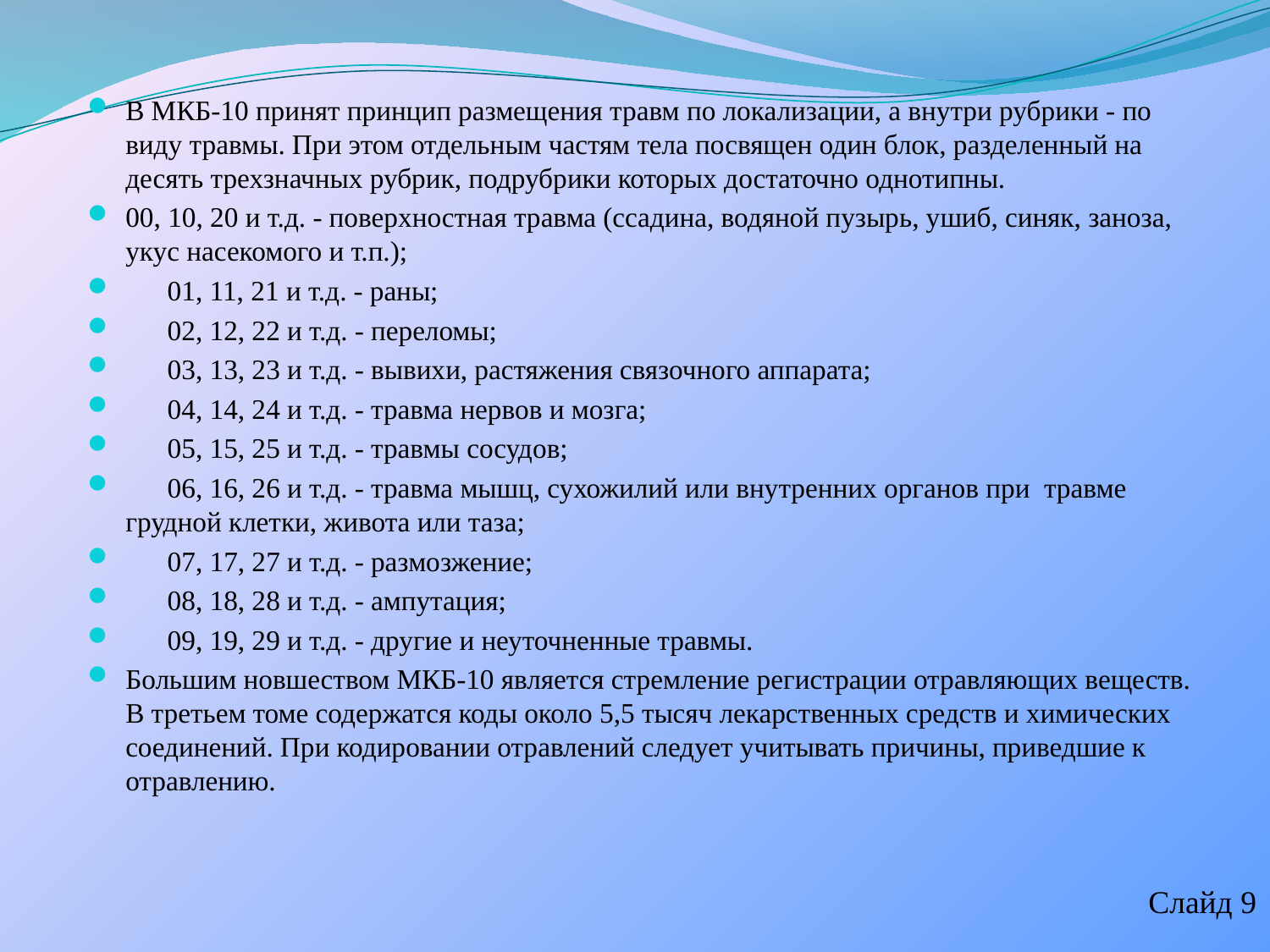

В МКБ-10 принят принцип размещения травм по локализации, а внутри рубрики - по виду травмы. При этом отдельным частям тела посвящен один блок, разделенный на  десять трехзначных рубрик, подрубрики которых достаточно однотипны.
00, 10, 20 и т.д. - поверхностная травма (ссадина, водяной пузырь, ушиб, синяк, заноза, укус насекомого и т.п.);
      01, 11, 21 и т.д. - раны;
      02, 12, 22 и т.д. - переломы;
      03, 13, 23 и т.д. - вывихи, растяжения связочного аппарата;
      04, 14, 24 и т.д. - травма нервов и мозга;
      05, 15, 25 и т.д. - травмы сосудов;
      06, 16, 26 и т.д. - травма мышц, сухожилий или внутренних органов при  травме грудной клетки, живота или таза;
      07, 17, 27 и т.д. - размозжение;
      08, 18, 28 и т.д. - ампутация;
      09, 19, 29 и т.д. - другие и неуточненные травмы.
Большим новшеством МКБ-10 является стремление регистрации отравляющих веществ. В третьем томе содержатся коды около 5,5 тысяч лекарственных средств и химических соединений. При кодировании отравлений следует учитывать причины, приведшие к отравлению.

Слайд 9